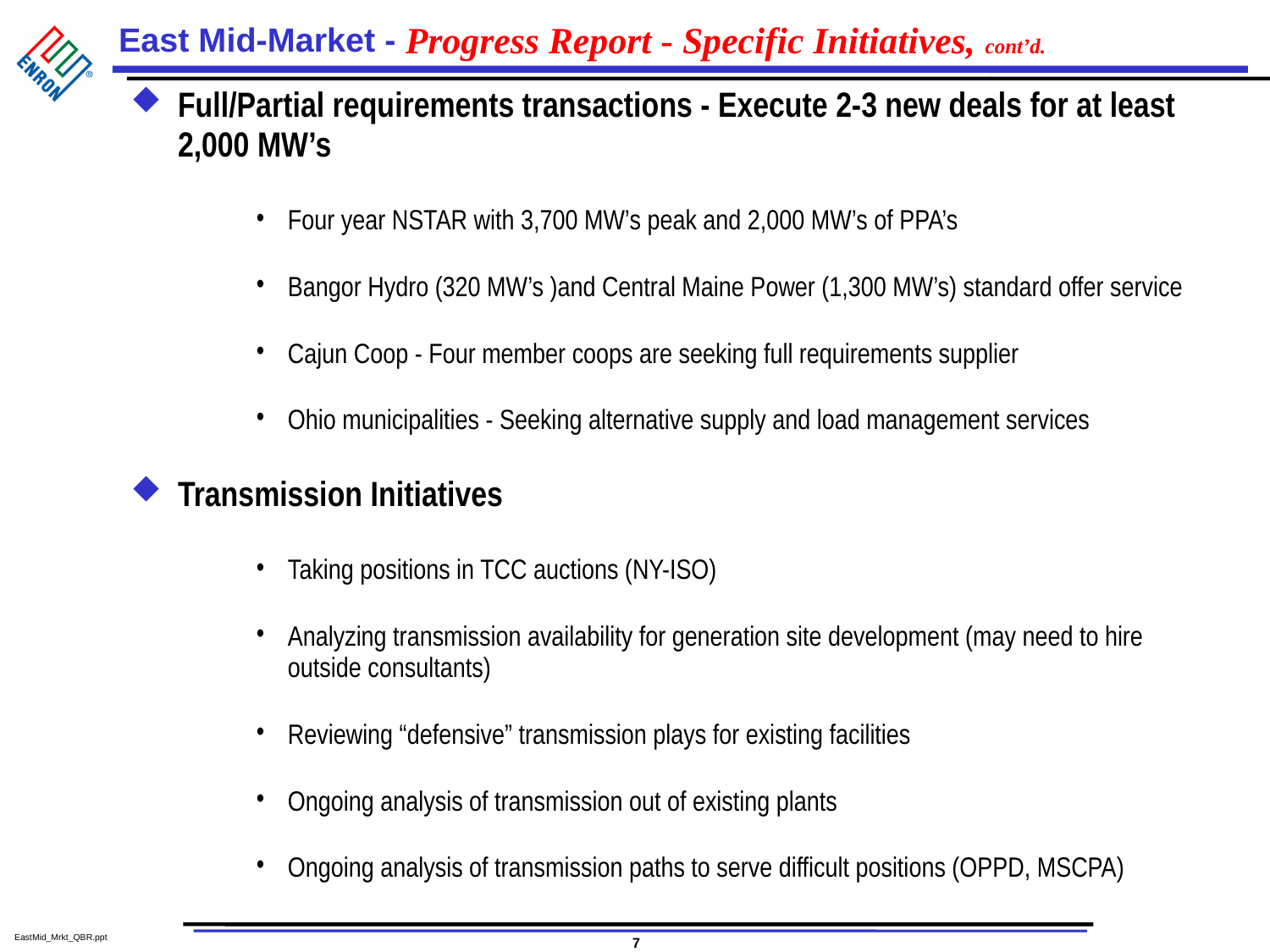

# Progress Report - Specific Initiatives, cont’d.
Full/Partial requirements transactions - Execute 2-3 new deals for at least 2,000 MW’s
Four year NSTAR with 3,700 MW’s peak and 2,000 MW’s of PPA’s
Bangor Hydro (320 MW’s )and Central Maine Power (1,300 MW’s) standard offer service
Cajun Coop - Four member coops are seeking full requirements supplier
Ohio municipalities - Seeking alternative supply and load management services
Transmission Initiatives
Taking positions in TCC auctions (NY-ISO)
Analyzing transmission availability for generation site development (may need to hire outside consultants)
Reviewing “defensive” transmission plays for existing facilities
Ongoing analysis of transmission out of existing plants
Ongoing analysis of transmission paths to serve difficult positions (OPPD, MSCPA)